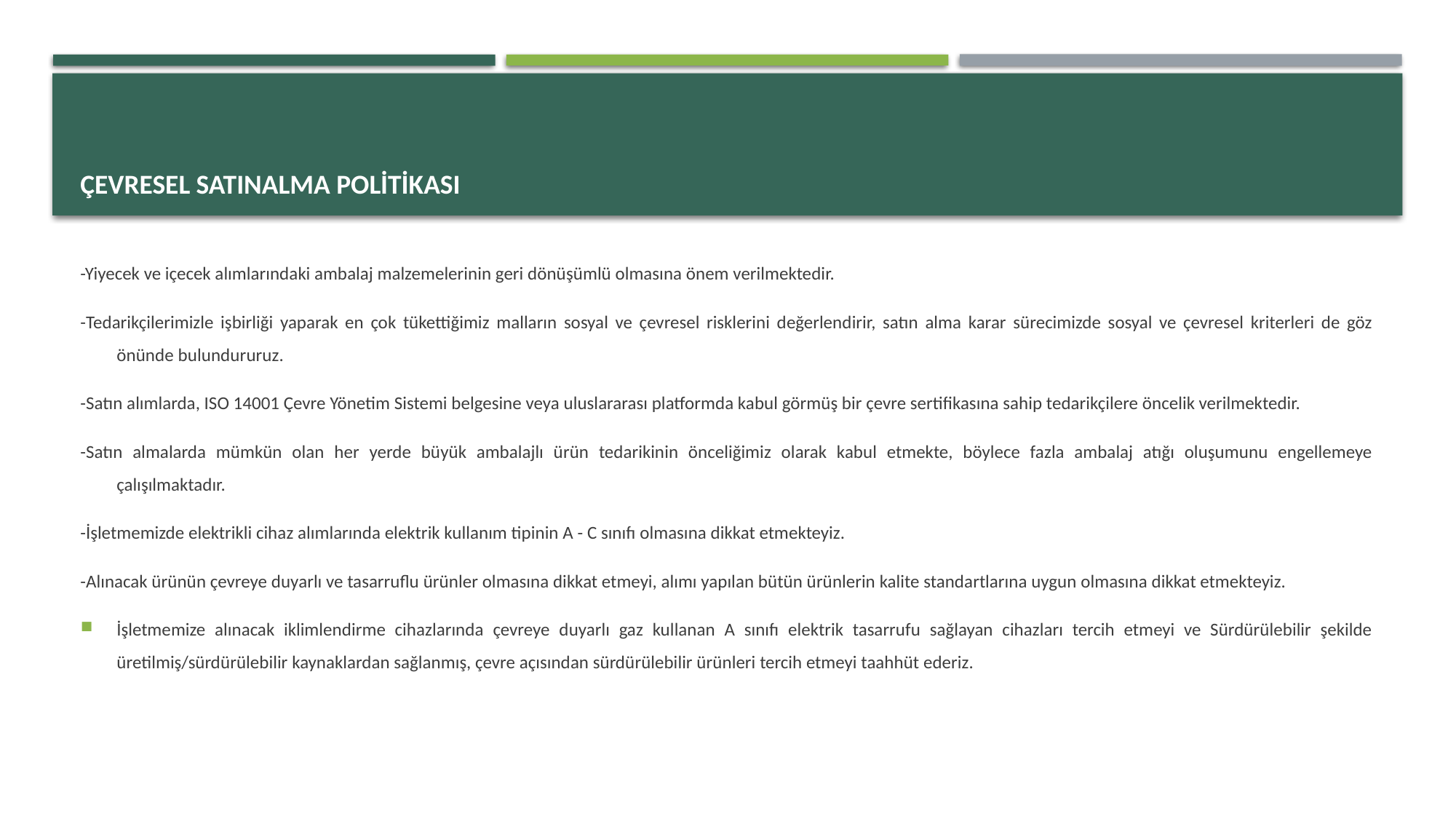

# ÇEVRESEL SATINALMA POLİTİKASI
-Yiyecek ve içecek alımlarındaki ambalaj malzemelerinin geri dönüşümlü olmasına önem verilmektedir.
-Tedarikçilerimizle işbirliği yaparak en çok tükettiğimiz malların sosyal ve çevresel risklerini değerlendirir, satın alma karar sürecimizde sosyal ve çevresel kriterleri de göz önünde bulundururuz.
-Satın alımlarda, ISO 14001 Çevre Yönetim Sistemi belgesine veya uluslararası platformda kabul görmüş bir çevre sertifikasına sahip tedarikçilere öncelik verilmektedir.
-Satın almalarda mümkün olan her yerde büyük ambalajlı ürün tedarikinin önceliğimiz olarak kabul etmekte, böylece fazla ambalaj atığı oluşumunu engellemeye çalışılmaktadır.
-İşletmemizde elektrikli cihaz alımlarında elektrik kullanım tipinin A - C sınıfı olmasına dikkat etmekteyiz.
-Alınacak ürünün çevreye duyarlı ve tasarruflu ürünler olmasına dikkat etmeyi, alımı yapılan bütün ürünlerin kalite standartlarına uygun olmasına dikkat etmekteyiz.
İşletmemize alınacak iklimlendirme cihazlarında çevreye duyarlı gaz kullanan A sınıfı elektrik tasarrufu sağlayan cihazları tercih etmeyi ve Sürdürülebilir şekilde üretilmiş/sürdürülebilir kaynaklardan sağlanmış, çevre açısından sürdürülebilir ürünleri tercih etmeyi taahhüt ederiz.